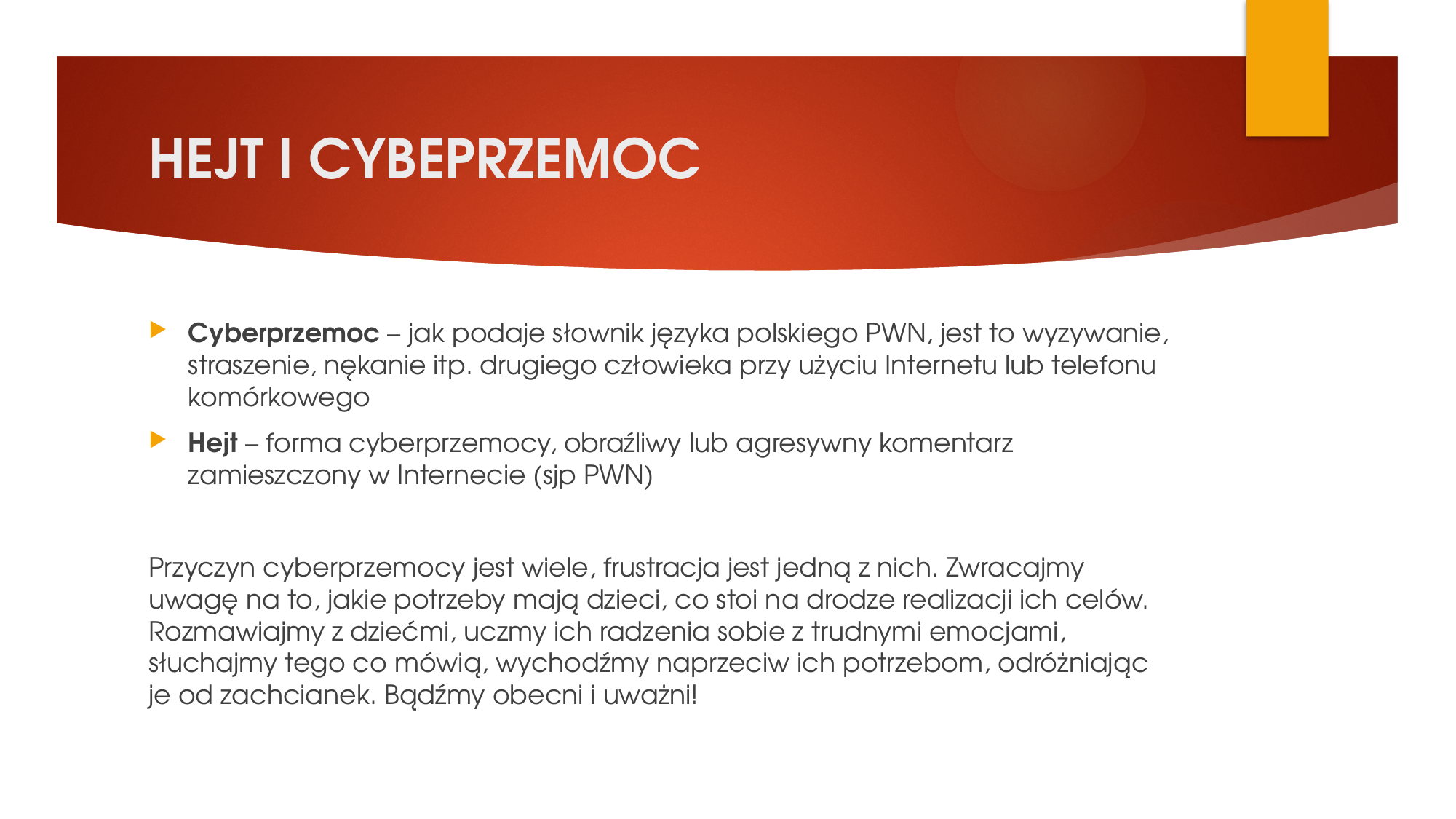

# HEJT I CYBEPRZEMOC
Cyberprzemoc – jak podaje słownik języka polskiego PWN, jest to wyzywanie, straszenie, nękanie itp. drugiego człowieka przy użyciu Internetu lub telefonu komórkowego
Hejt – forma cyberprzemocy, obraźliwy lub agresywny komentarz zamieszczony w Internecie (sjp PWN)

Przyczyn cyberprzemocy jest wiele, frustracja jest jedną z nich. Zwracajmy uwagę na to, jakie potrzeby mają dzieci, co stoi na drodze realizacji ich celów. Rozmawiajmy z dziećmi, uczmy ich radzenia sobie z trudnymi emocjami, słuchajmy tego co mówią, wychodźmy naprzeciw ich potrzebom, odróżniając je od zachcianek. Bądźmy obecni i uważni!